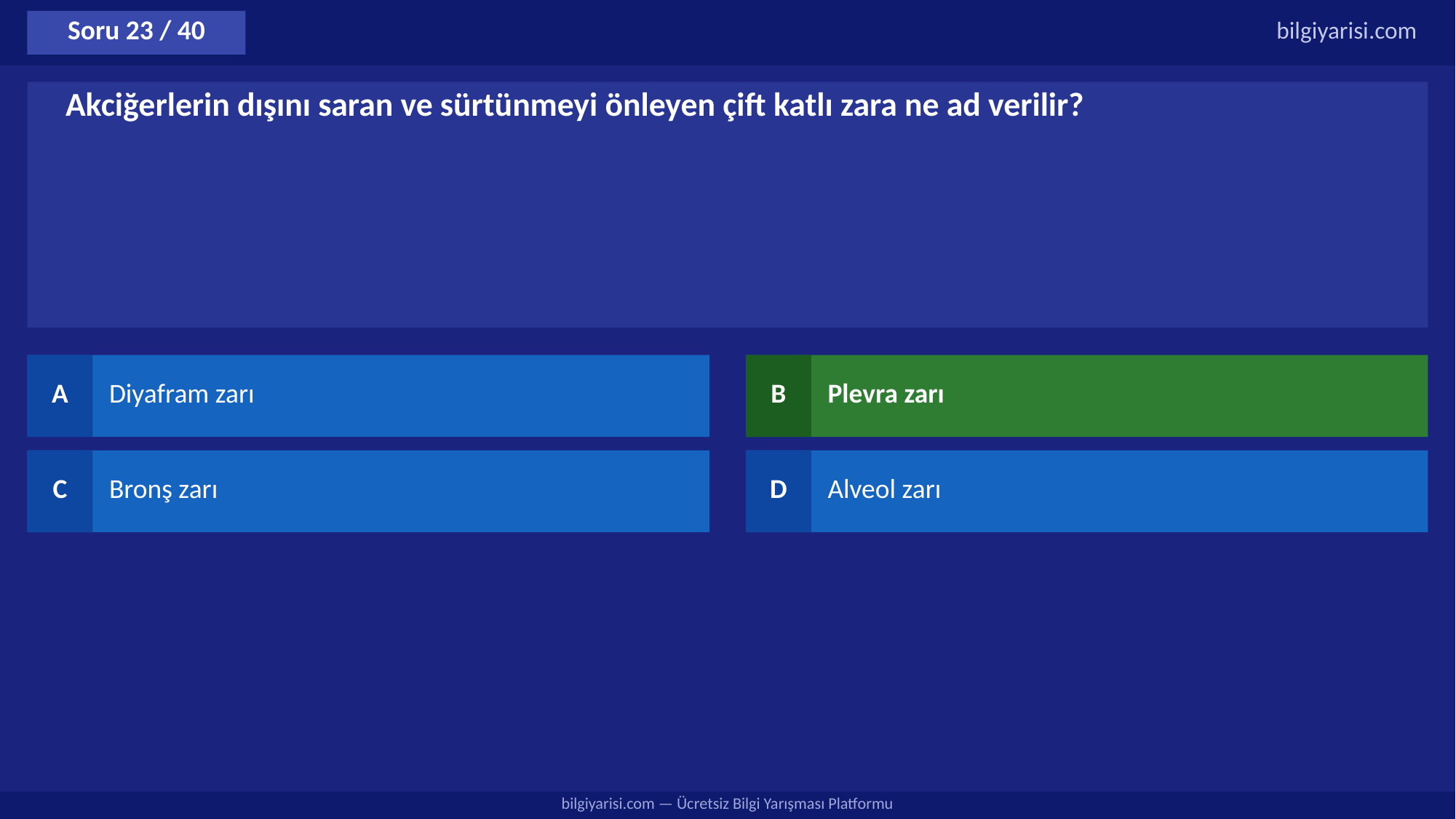

Soru 23 / 40
bilgiyarisi.com

Akciğerlerin dışını saran ve sürtünmeyi önleyen çift katlı zara ne ad verilir?

A
Diyafram zarı

B
Plevra zarı

C
Bronş zarı

D
Alveol zarı
bilgiyarisi.com — Ücretsiz Bilgi Yarışması Platformu